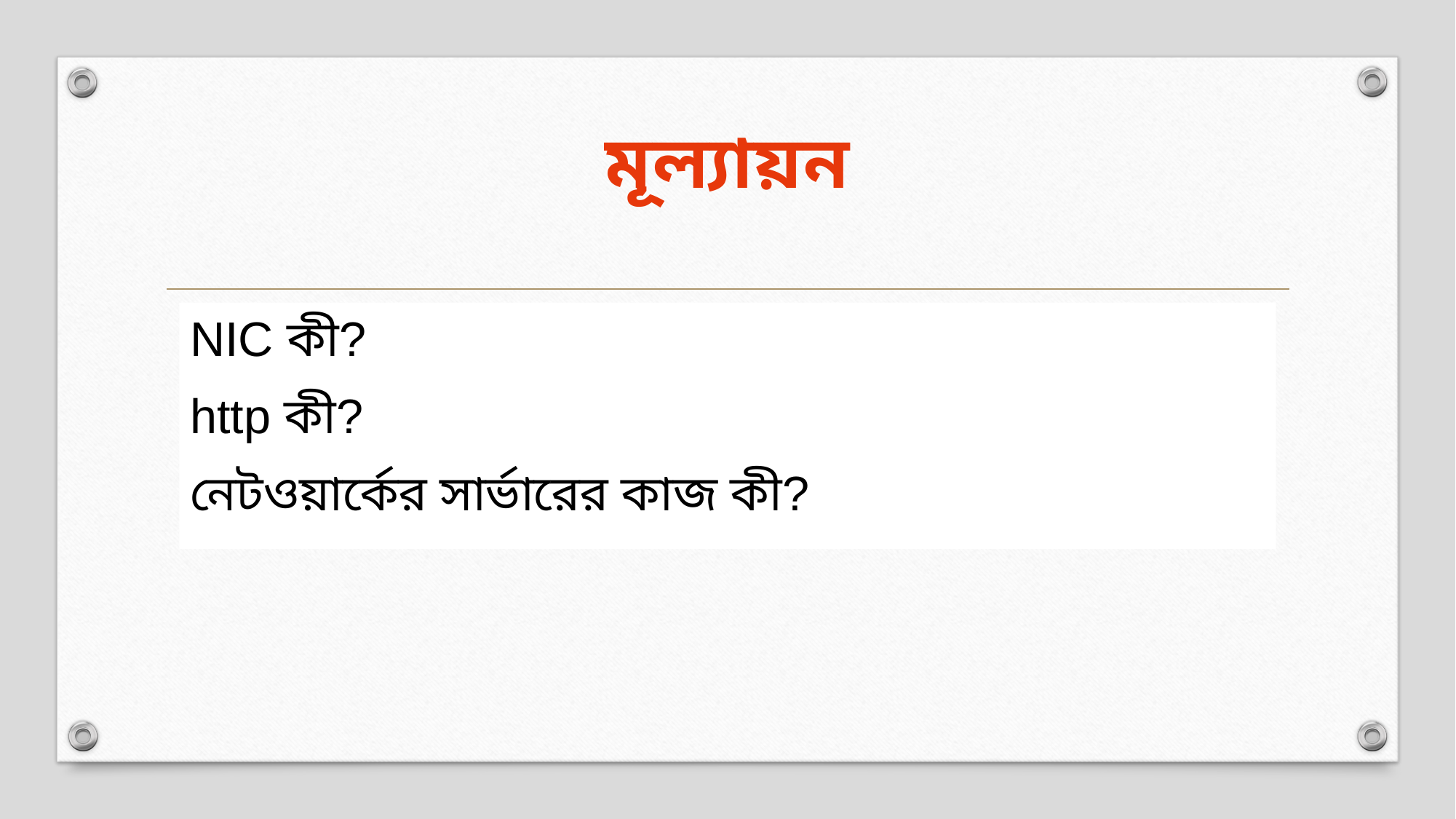

# মূল্যায়ন
NIC কী?
http কী?
নেটওয়ার্কের সার্ভারের কাজ কী?